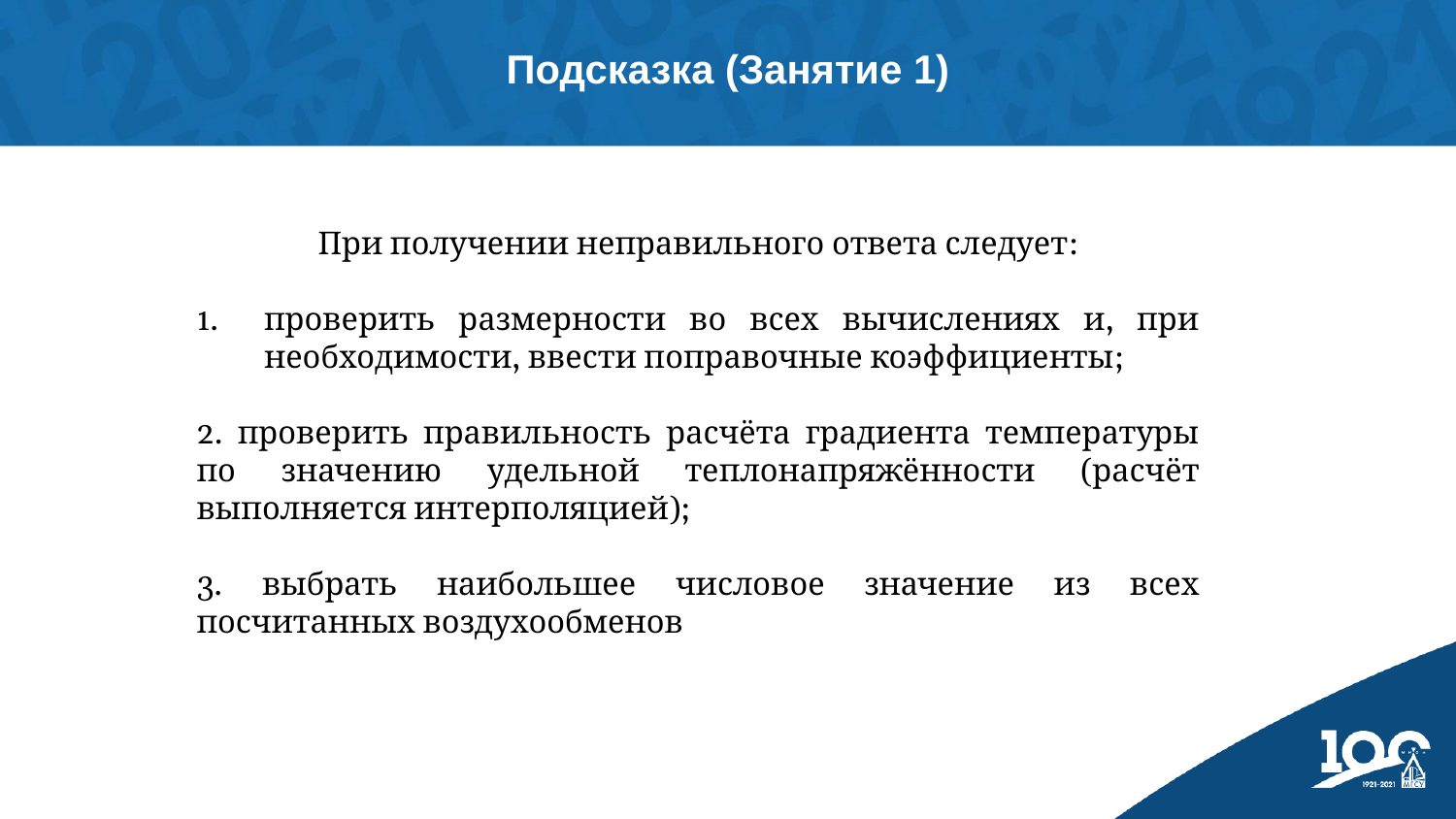

Подсказка (Занятие 1)

При получении неправильного ответа следует:

проверить размерности во всех вычислениях и, при необходимости, ввести поправочные коэффициенты;

2. проверить правильность расчёта градиента температуры по значению удельной теплонапряжённости (расчёт выполняется интерполяцией);

3. выбрать наибольшее числовое значение из всех посчитанных воздухообменов